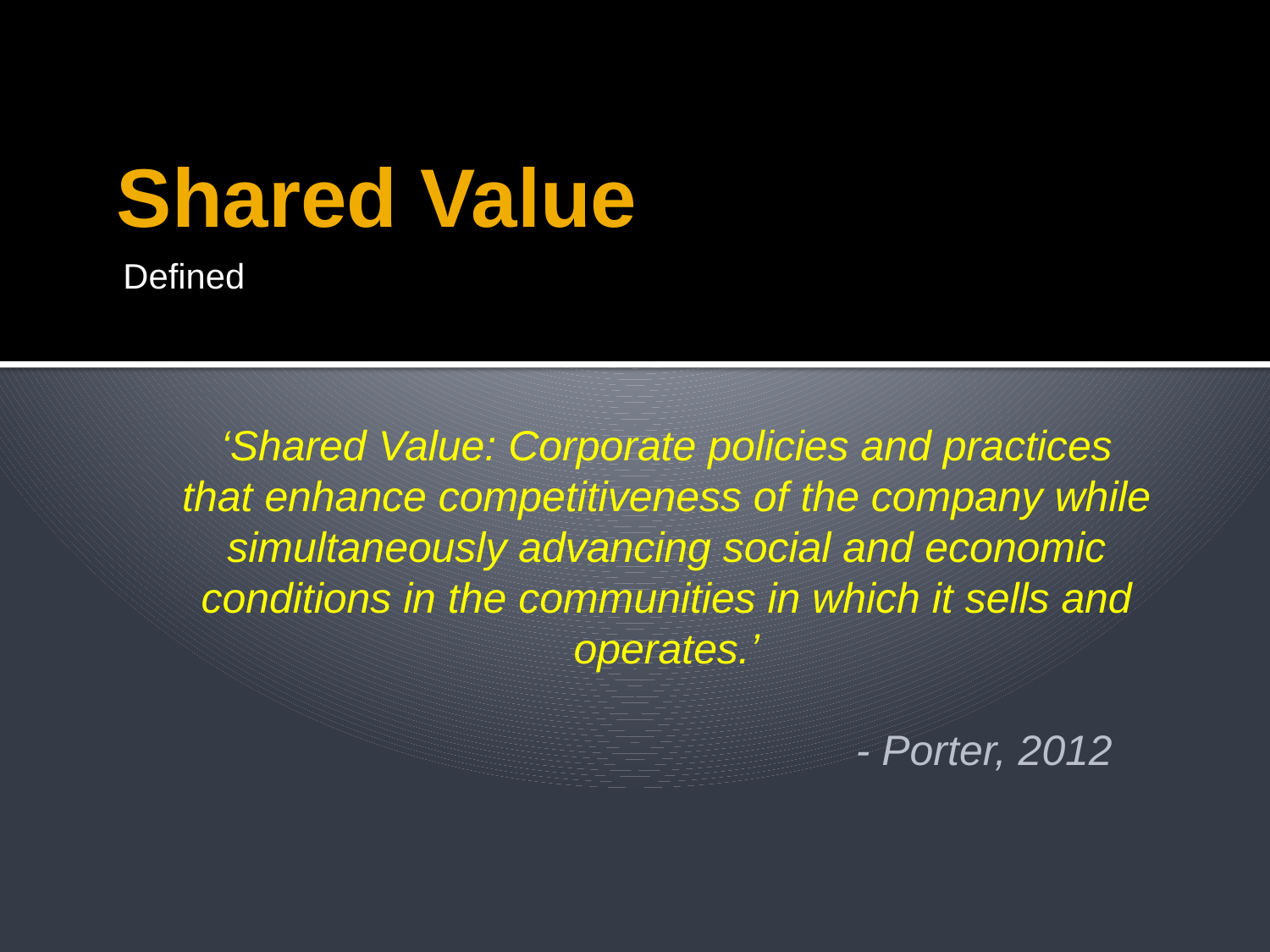

# Shared Value
Defined
‘Shared Value: Corporate policies and practices that enhance competitiveness of the company while simultaneously advancing social and economic conditions in the communities in which it sells and operates.’

					- Porter, 2012